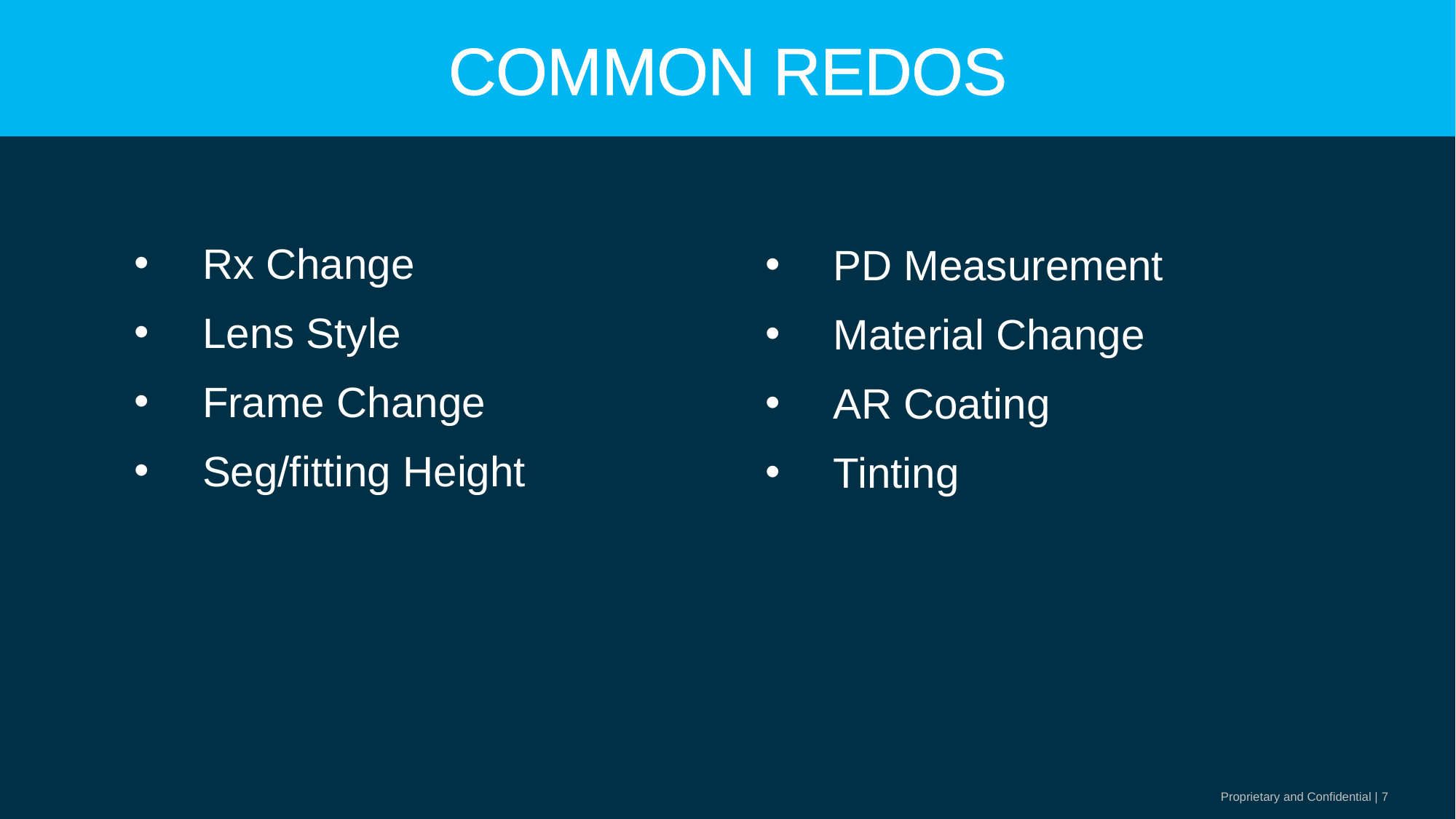

# Common redos
Rx Change
Lens Style
Frame Change
Seg/fitting Height
PD Measurement
Material Change
AR Coating
Tinting